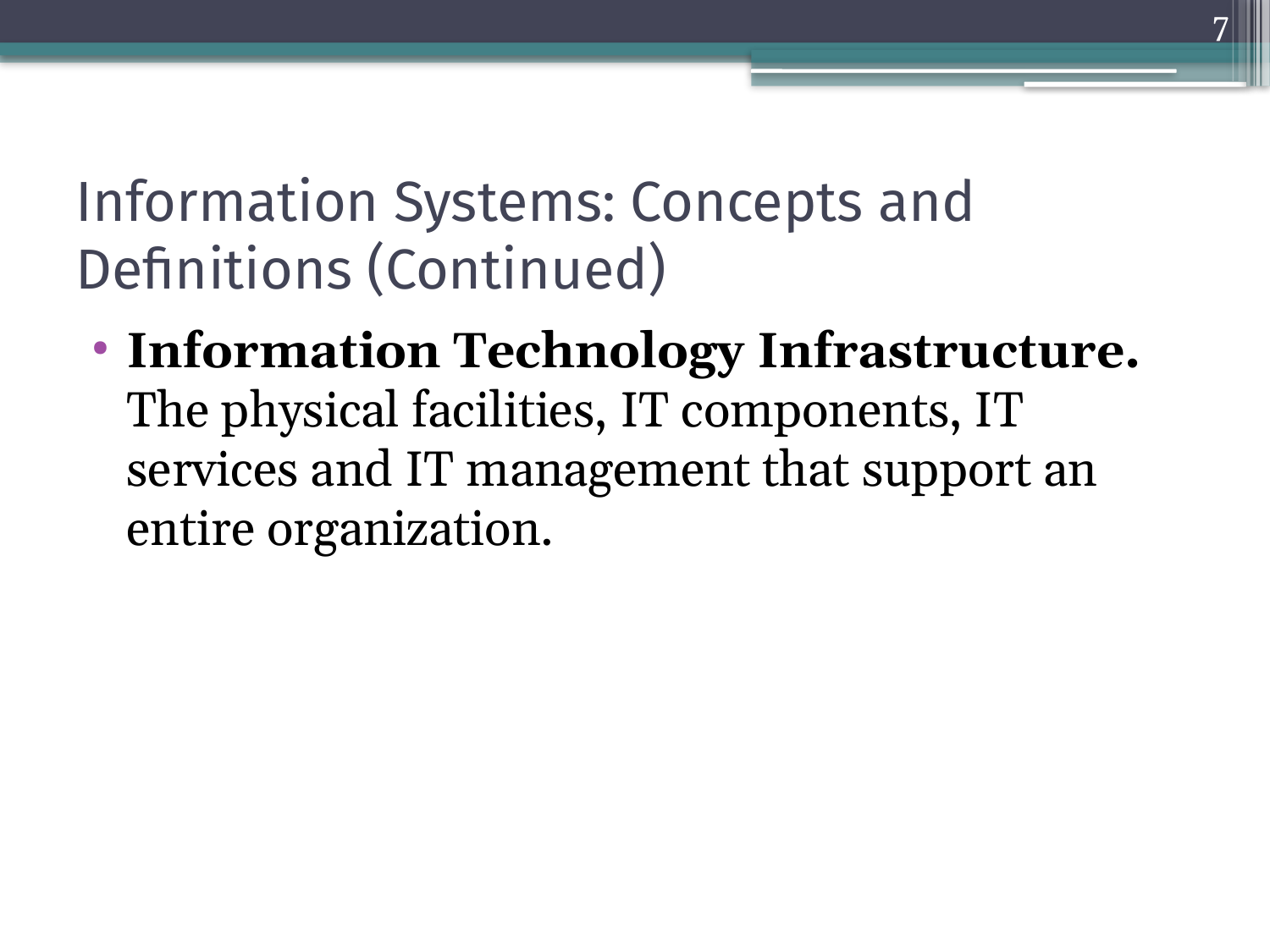

7
# Information Systems: Concepts and Definitions (Continued)
Information Technology Infrastructure. The physical facilities, IT components, IT services and IT management that support an entire organization.